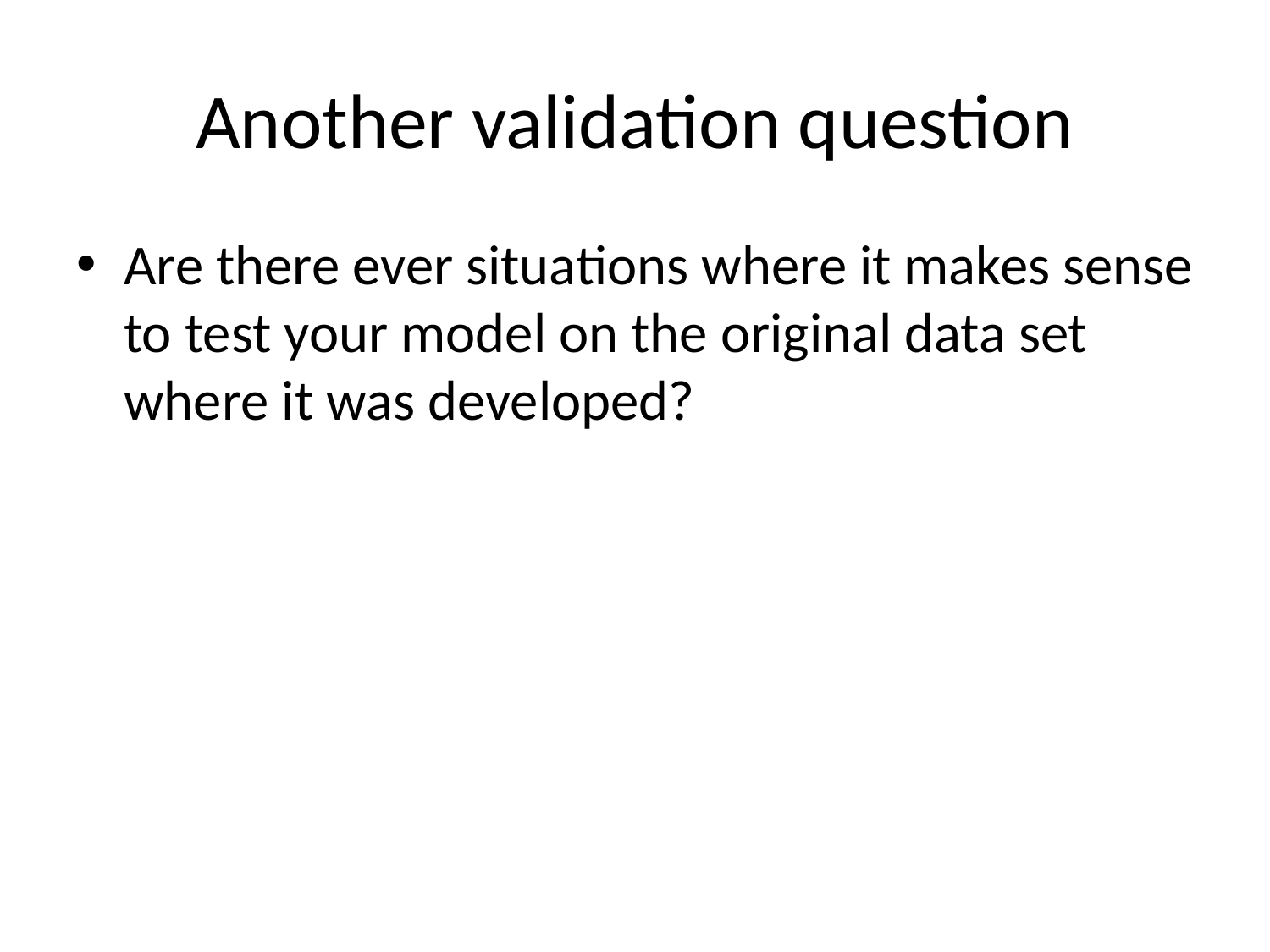

# Another validation question
Are there ever situations where it makes sense to test your model on the original data set where it was developed?